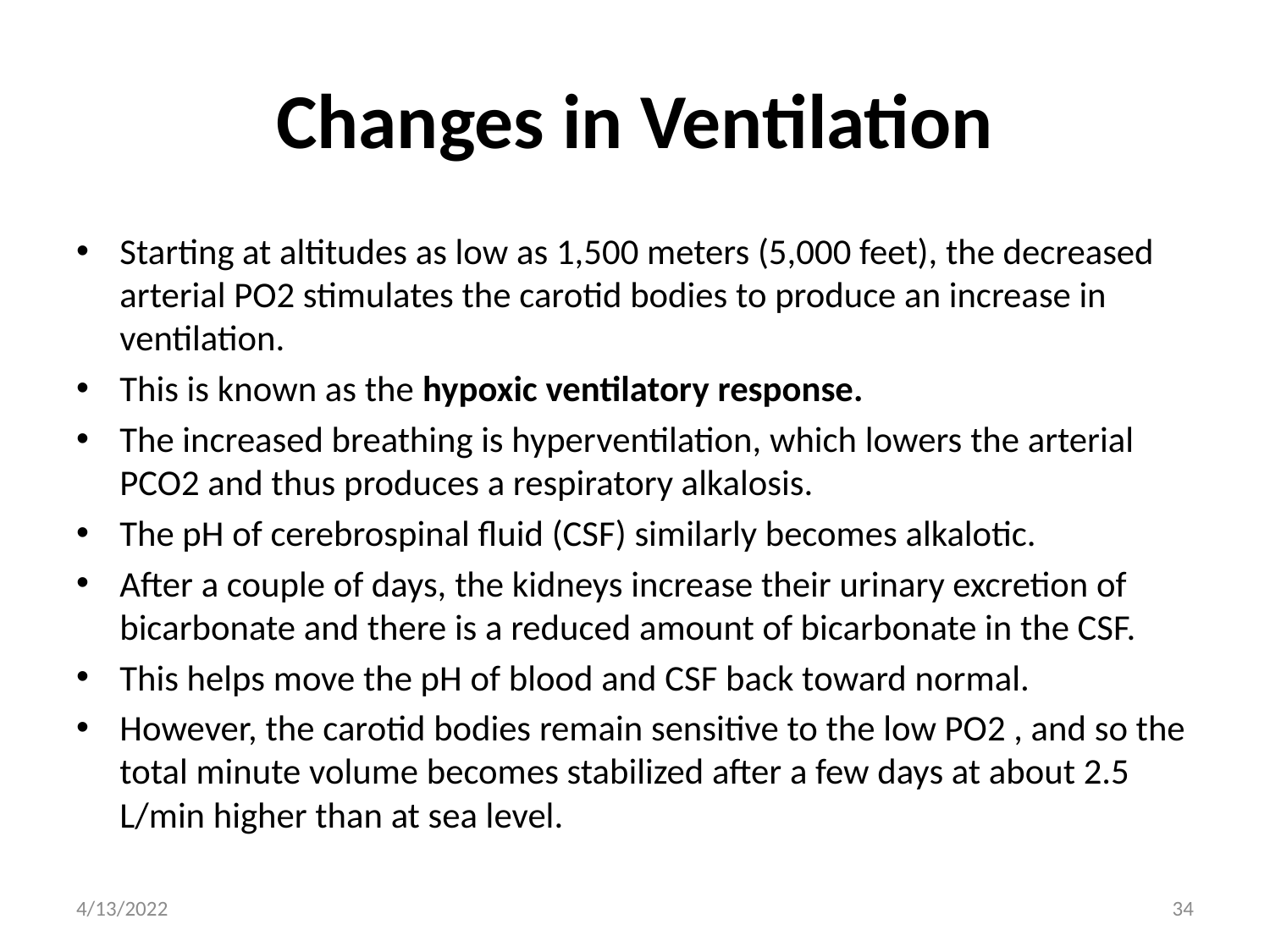

# Changes in Ventilation
Starting at altitudes as low as 1,500 meters (5,000 feet), the decreased arterial PO2 stimulates the carotid bodies to produce an increase in ventilation.
This is known as the hypoxic ventilatory response.
The increased breathing is hyperventilation, which lowers the arterial PCO2 and thus produces a respiratory alkalosis.
The pH of cerebrospinal fluid (CSF) similarly becomes alkalotic.
After a couple of days, the kidneys increase their urinary excretion of bicarbonate and there is a reduced amount of bicarbonate in the CSF.
This helps move the pH of blood and CSF back toward normal.
However, the carotid bodies remain sensitive to the low PO2 , and so the total minute volume becomes stabilized after a few days at about 2.5 L/min higher than at sea level.
4/13/2022
34